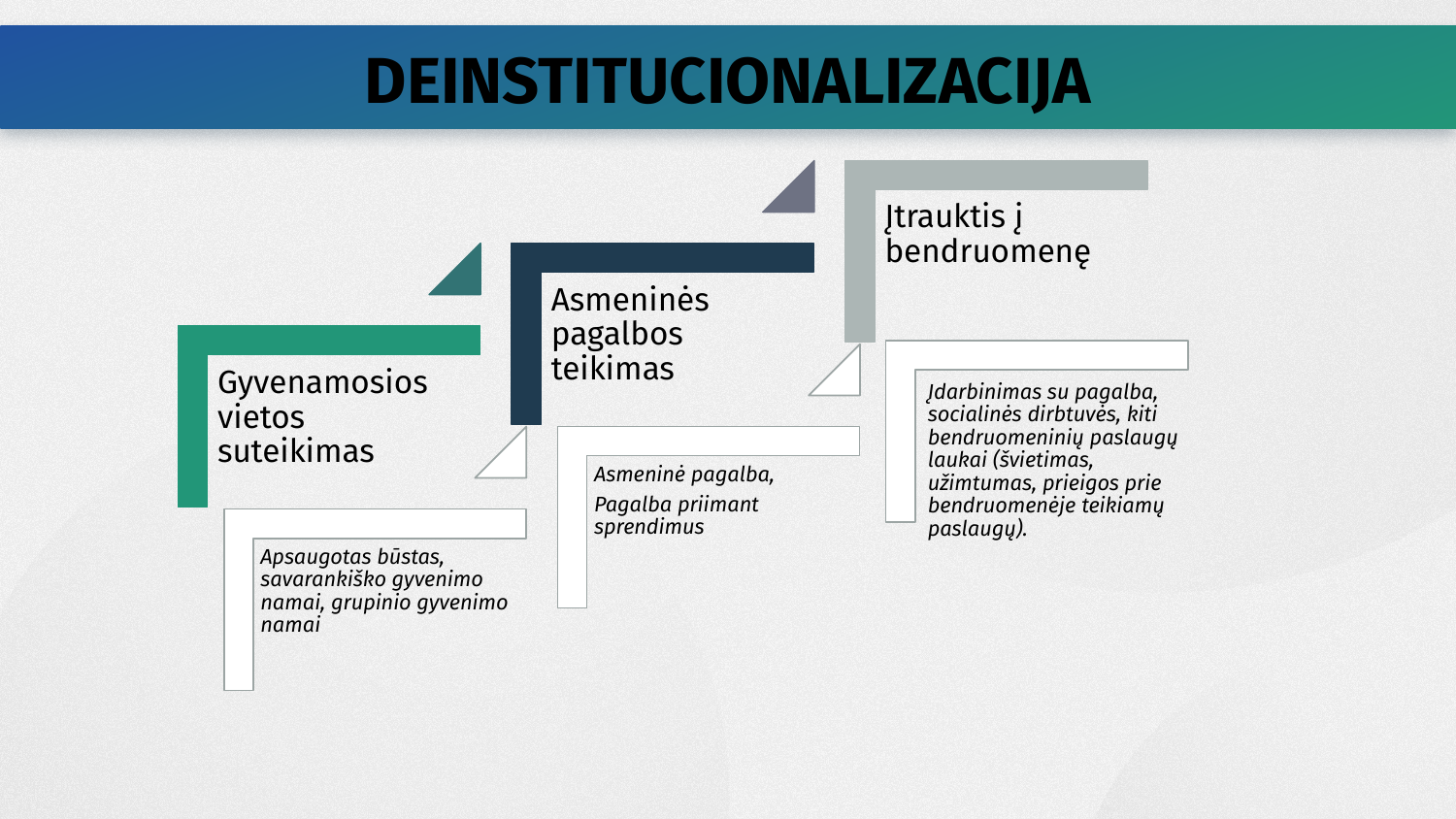

DEINSTITUCIONALIZACIJA
Gyvenamosios vietos suteikimas
Asmeninės pagalbos teikimas
Įtrauktis į bendruomenę
Apsaugotas būstas, savarankiško gyvenimo namai, grupinio gyvenimo namai
Asmeninė pagalba,
Pagalba priimant sprendimus
Įdarbinimas su pagalba, socialinės dirbtuvės, kiti bendruomeninių paslaugų laukai (švietimas, užimtumas, prieigos prie bendruomenėje teikiamų paslaugų).